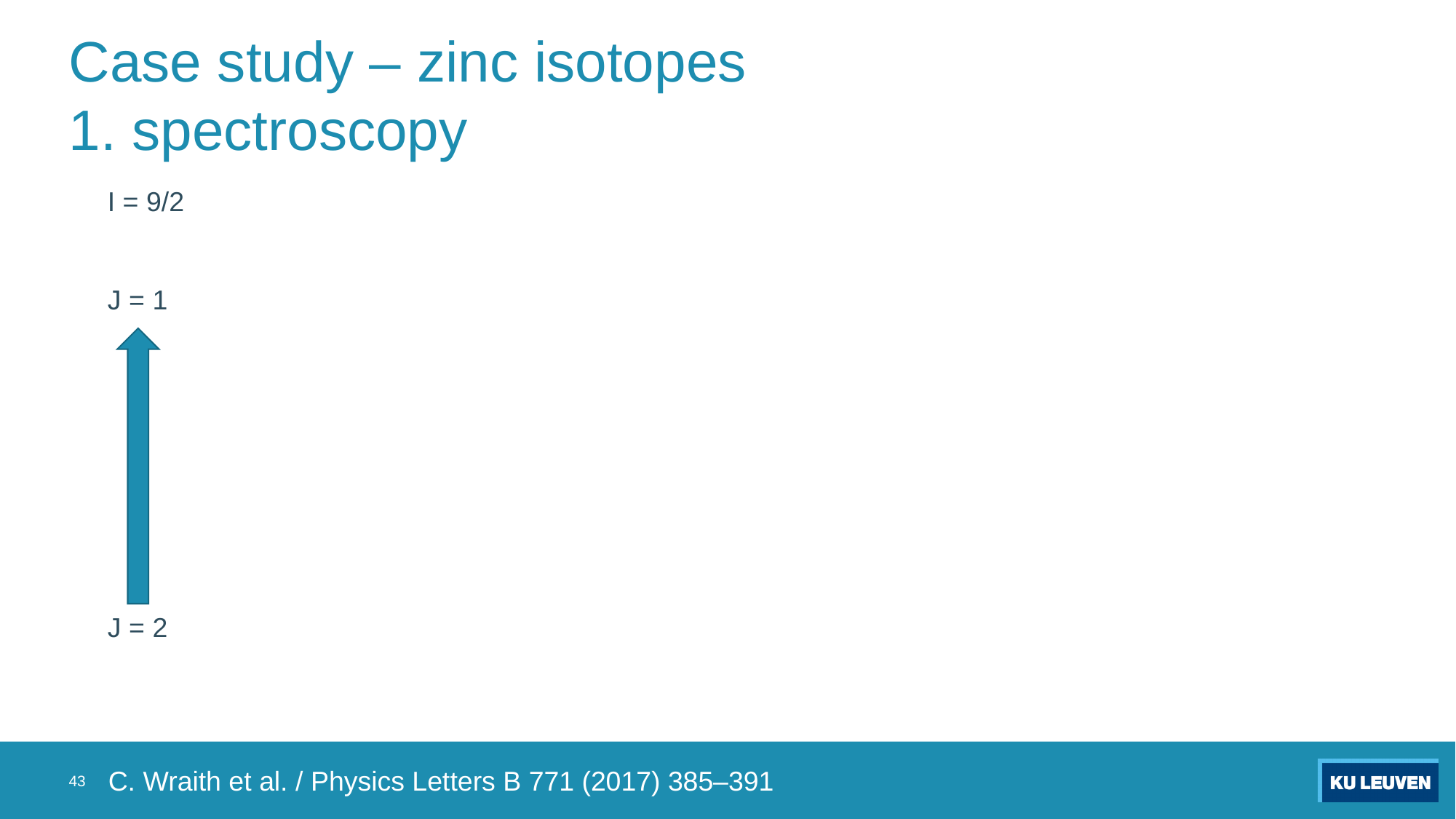

# Case study – zinc isotopes 1. spectroscopy
I = 9/2

J = 1

J = 2

43
C. Wraith et al. / Physics Letters B 771 (2017) 385–391